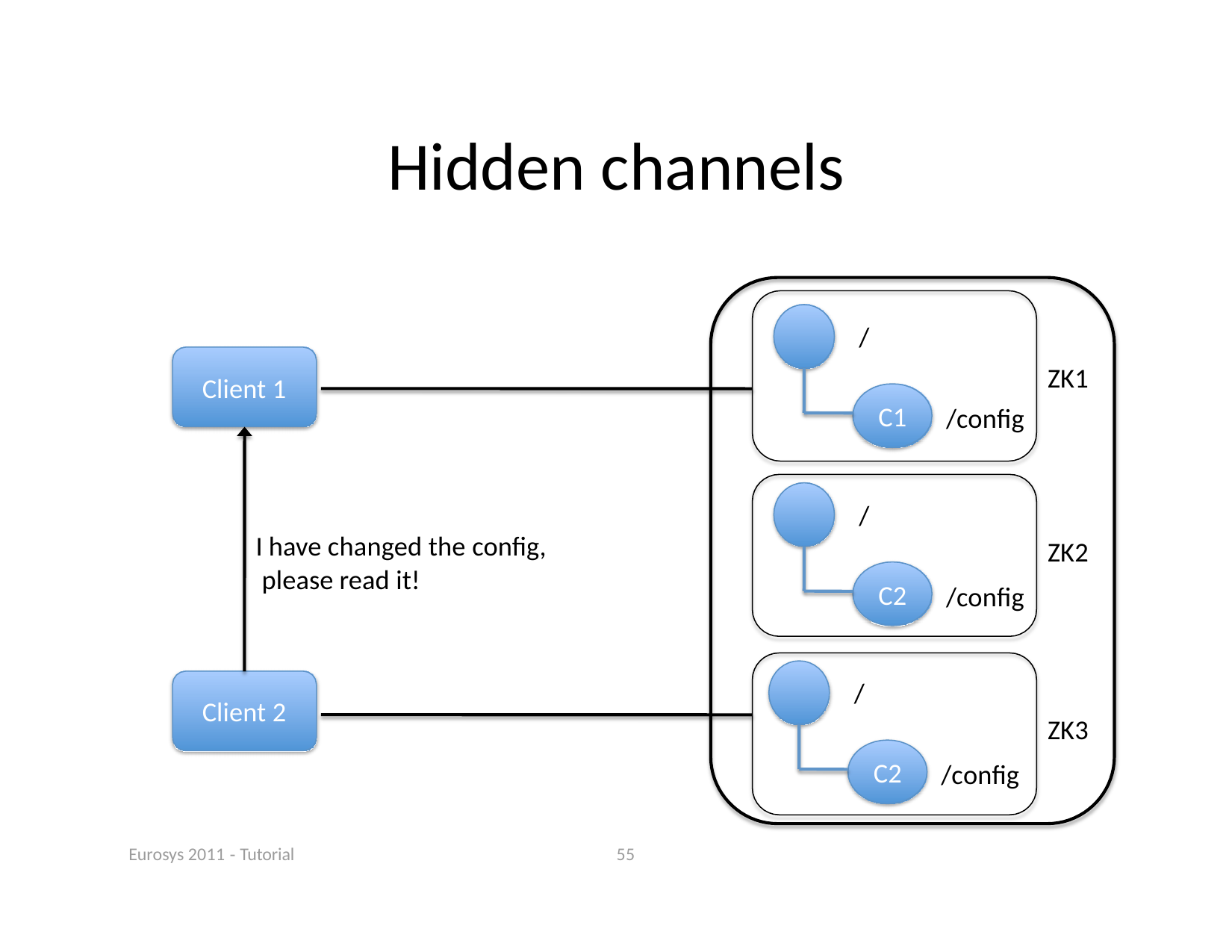

# Hidden channels

/

ZK1

Client 1

C1
/conﬁg

/
I have changed the conﬁg,  please read it!
ZK2

C2
/conﬁg

/
Client 2

ZK3

C2
/conﬁg

Eurosys 2011 ‐ Tutorial
55